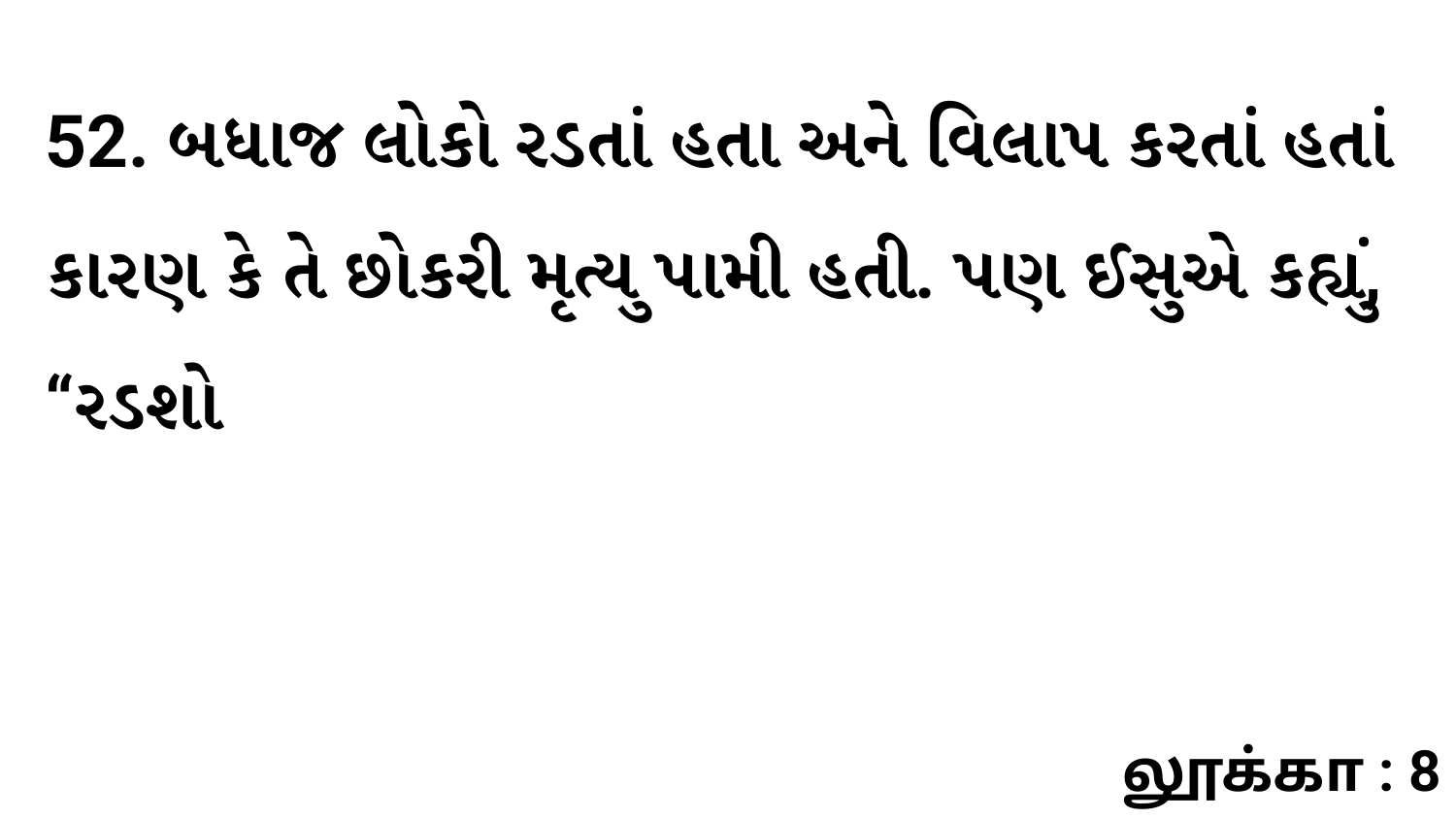

52. બધાજ લોકો રડતાં હતા અને વિલાપ કરતાં હતાં કારણ કે તે છોકરી મૃત્યુ પામી હતી. પણ ઈસુએ કહ્યું, “રડશો
லூக்கா : 8